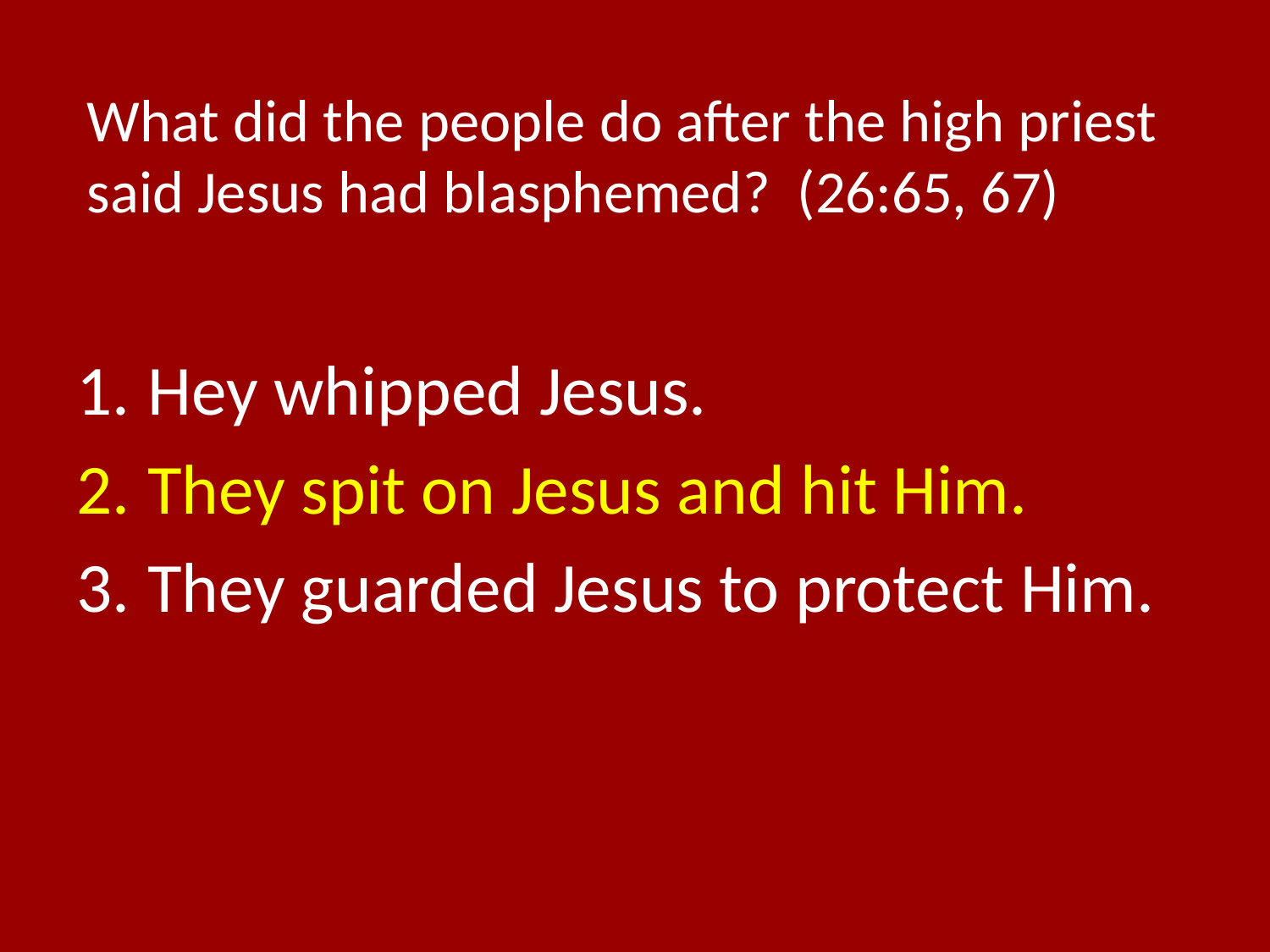

# What did the people do after the high priest said Jesus had blasphemed?  (26:65, 67)
Hey whipped Jesus.
They spit on Jesus and hit Him.
They guarded Jesus to protect Him.